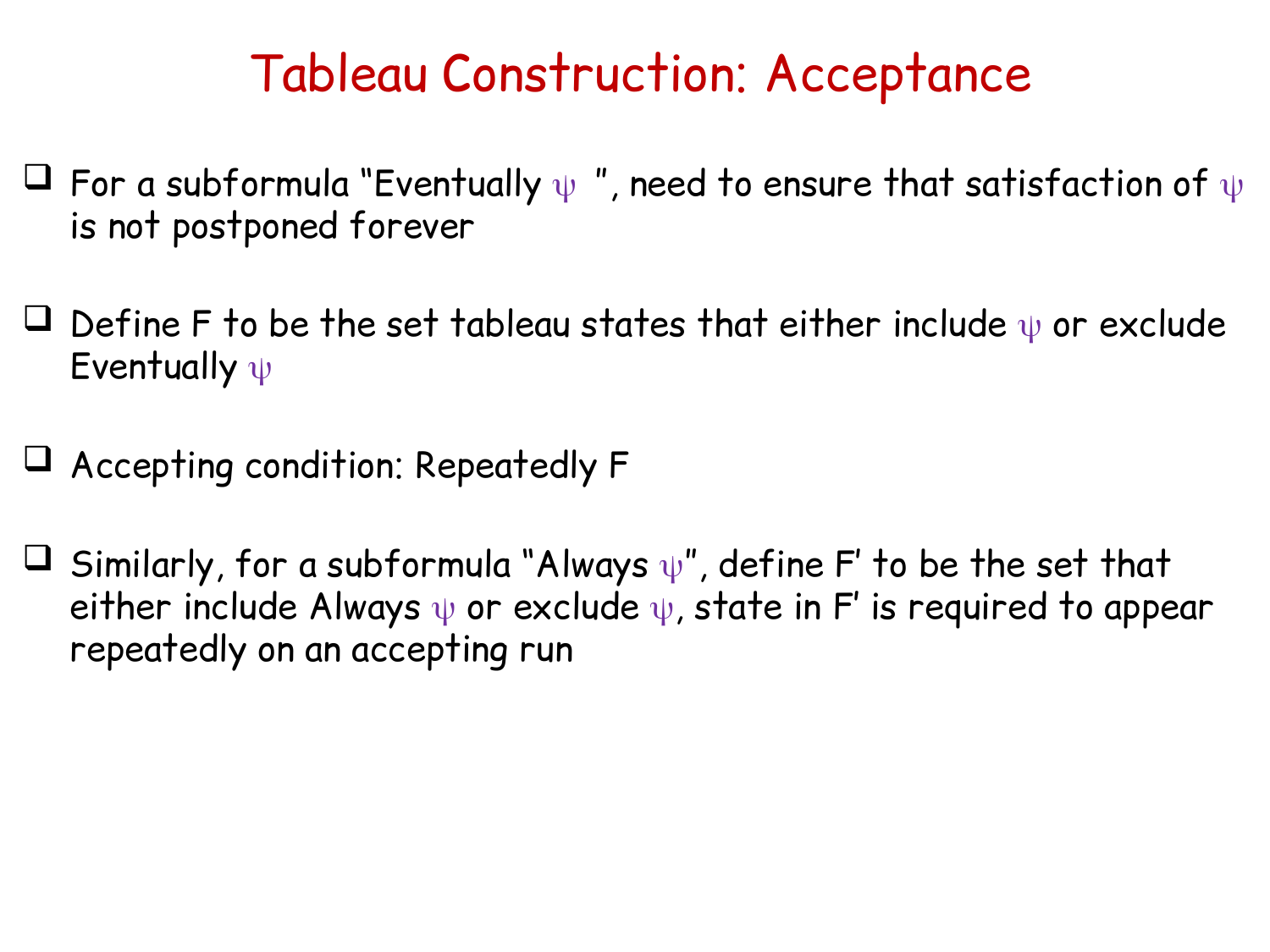

# Tableau Construction: Acceptance
For a subformula “Eventually ψ ”, need to ensure that satisfaction of ψ is not postponed forever

Define F to be the set tableau states that either include ψ or exclude Eventually ψ

Accepting condition: Repeatedly F

Similarly, for a subformula “Always ψ”, define F’ to be the set that either include Always ψ or exclude ψ, state in F’ is required to appear repeatedly on an accepting run